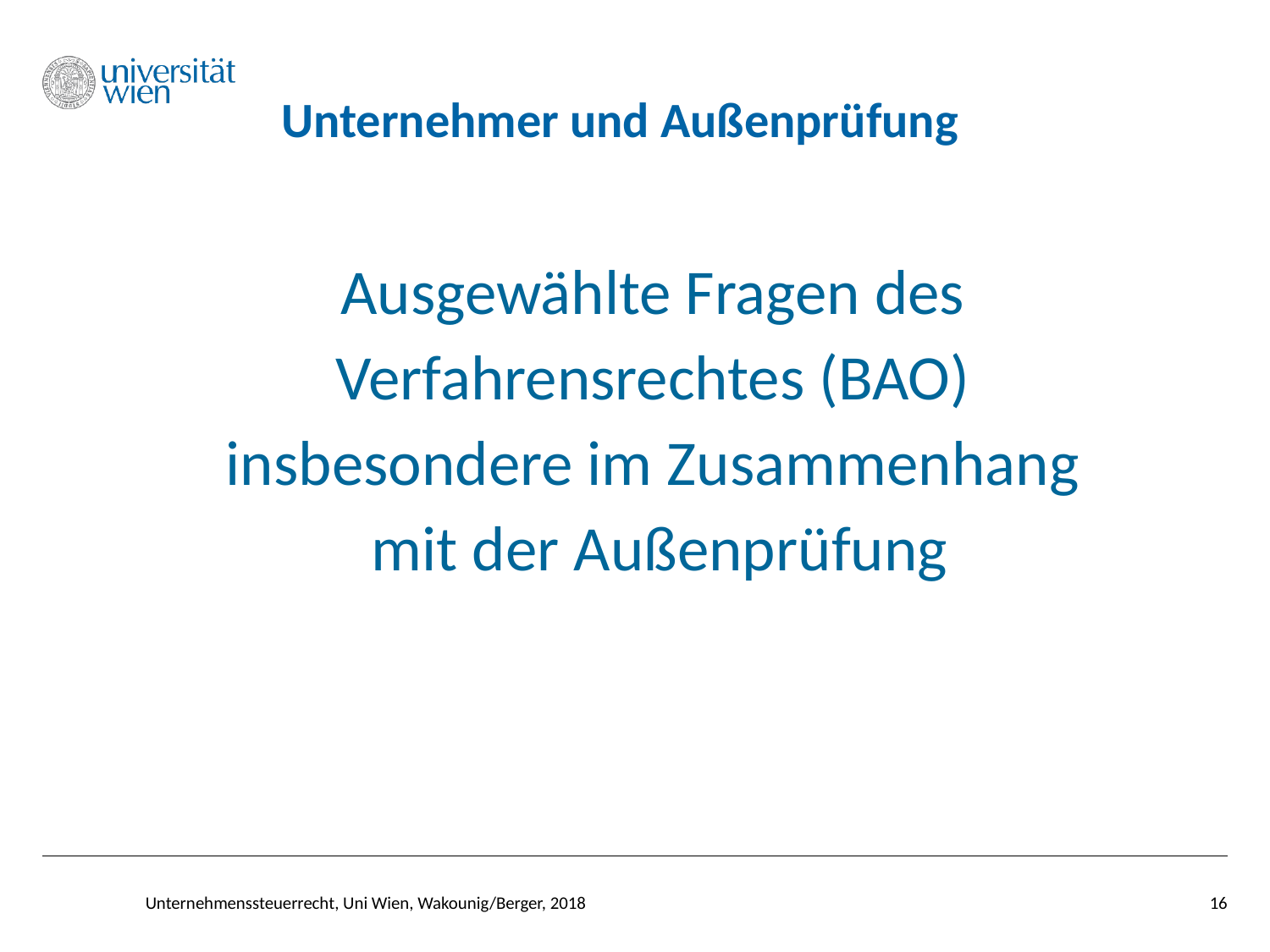

# Unternehmer und Außenprüfung
Ausgewählte Fragen des
Verfahrensrechtes (BAO)
insbesondere im Zusammenhang
mit der Außenprüfung
Unternehmenssteuerrecht, Uni Wien, Wakounig/Berger, 2018
16